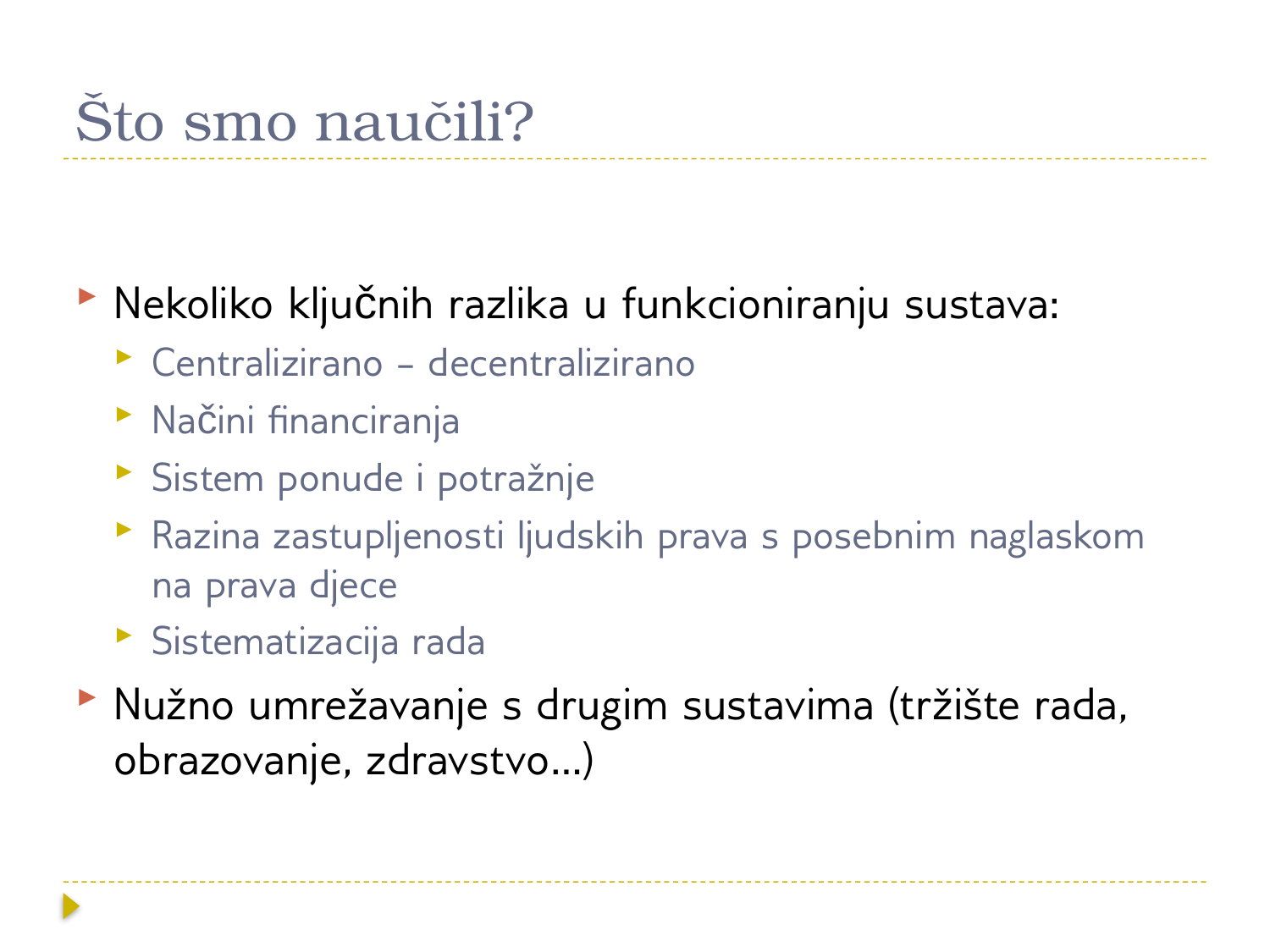

# Što smo naučili?
Nekoliko ključnih razlika u funkcioniranju sustava:
Centralizirano – decentralizirano
Načini financiranja
Sistem ponude i potražnje
Razina zastupljenosti ljudskih prava s posebnim naglaskom na prava djece
Sistematizacija rada
Nužno umrežavanje s drugim sustavima (tržište rada, obrazovanje, zdravstvo…)